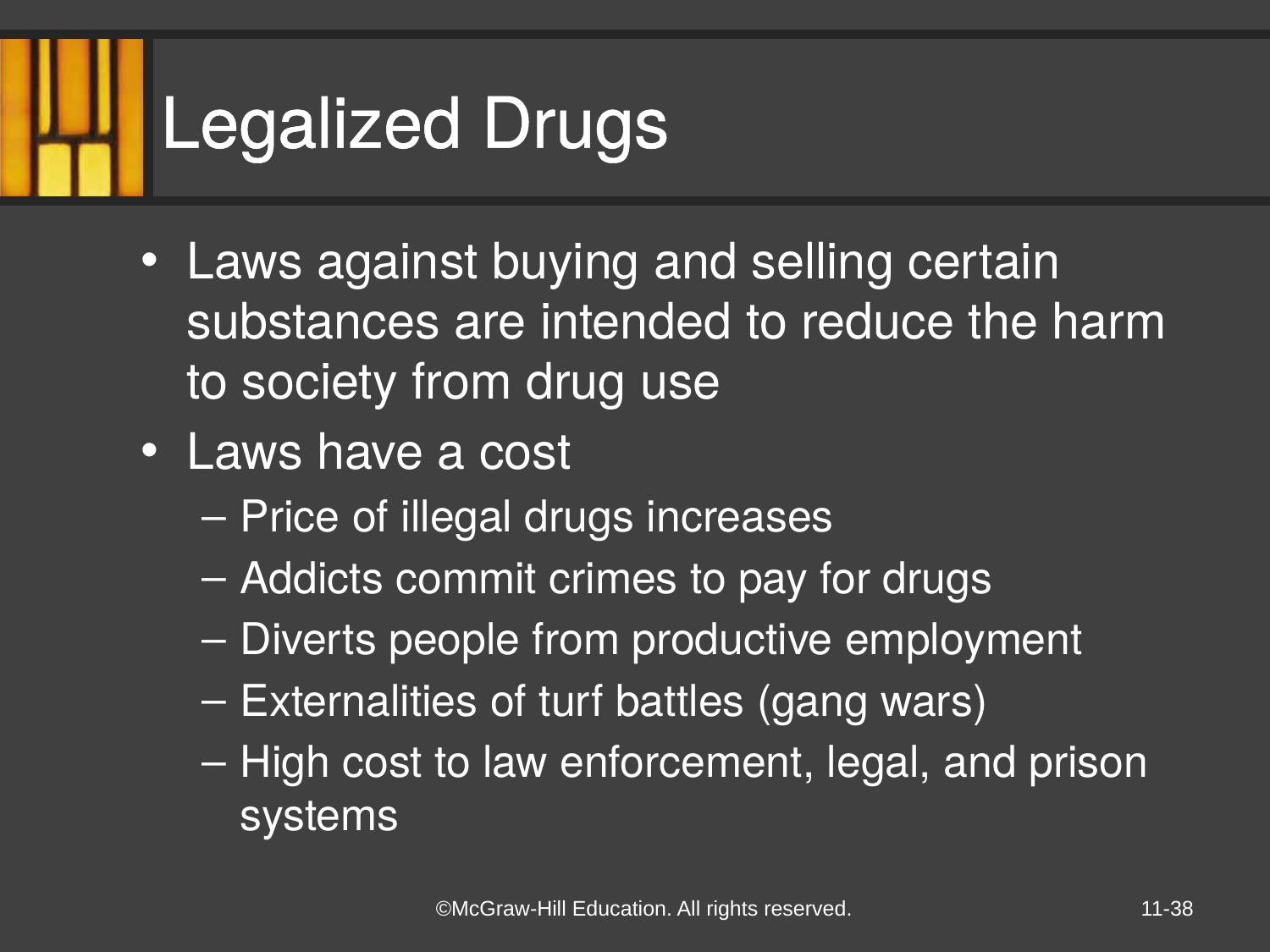

# Legalized Drugs
Laws against buying and selling certain substances are intended to reduce the harm to society from drug use
Laws have a cost
Price of illegal drugs increases
Addicts commit crimes to pay for drugs
Diverts people from productive employment
Externalities of turf battles (gang wars)
High cost to law enforcement, legal, and prison systems
11-38
©McGraw-Hill Education. All rights reserved.